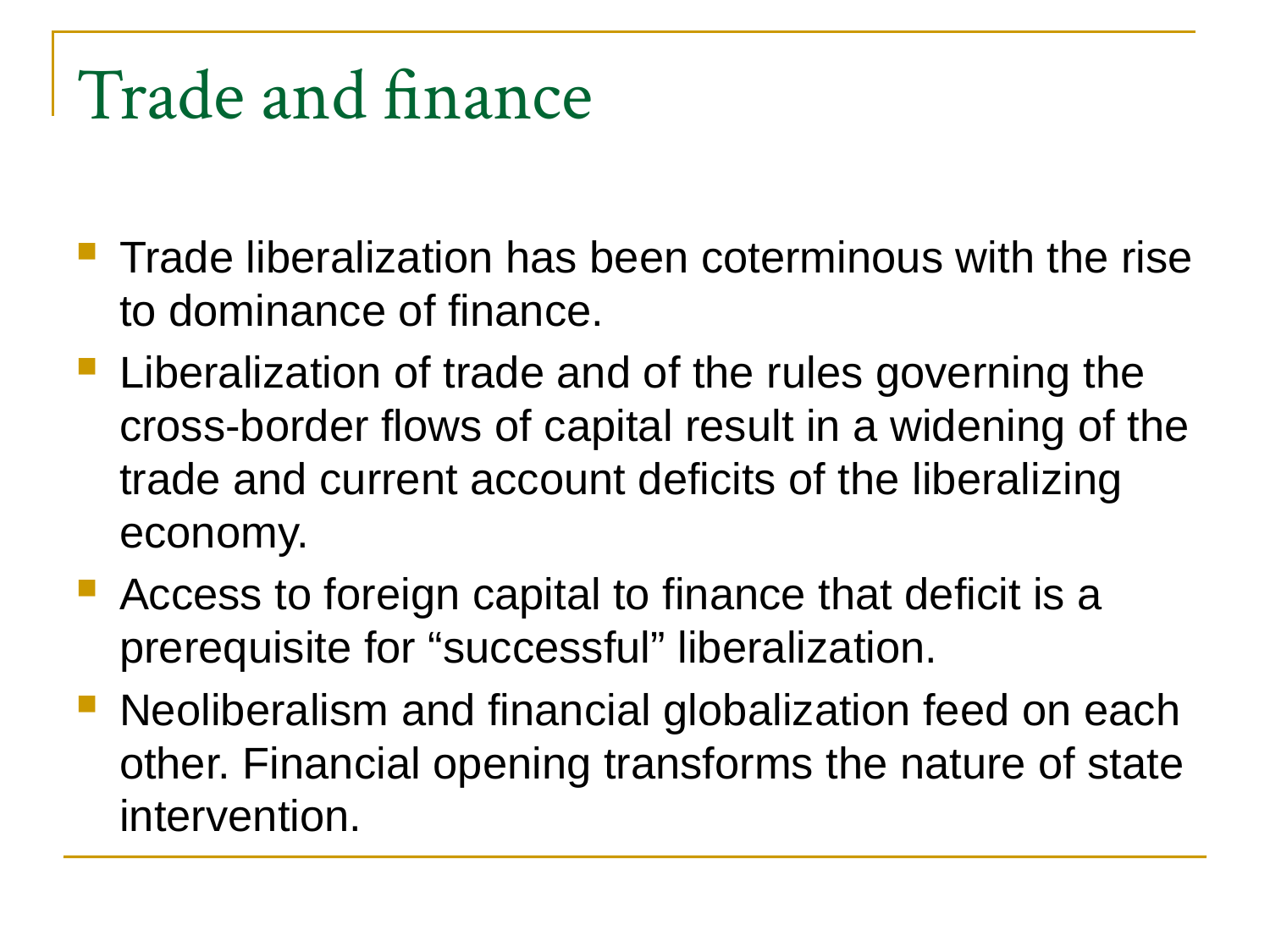

# Trade and finance
Trade liberalization has been coterminous with the rise to dominance of finance.
Liberalization of trade and of the rules governing the cross-border flows of capital result in a widening of the trade and current account deficits of the liberalizing economy.
Access to foreign capital to finance that deficit is a prerequisite for “successful” liberalization.
Neoliberalism and financial globalization feed on each other. Financial opening transforms the nature of state intervention.